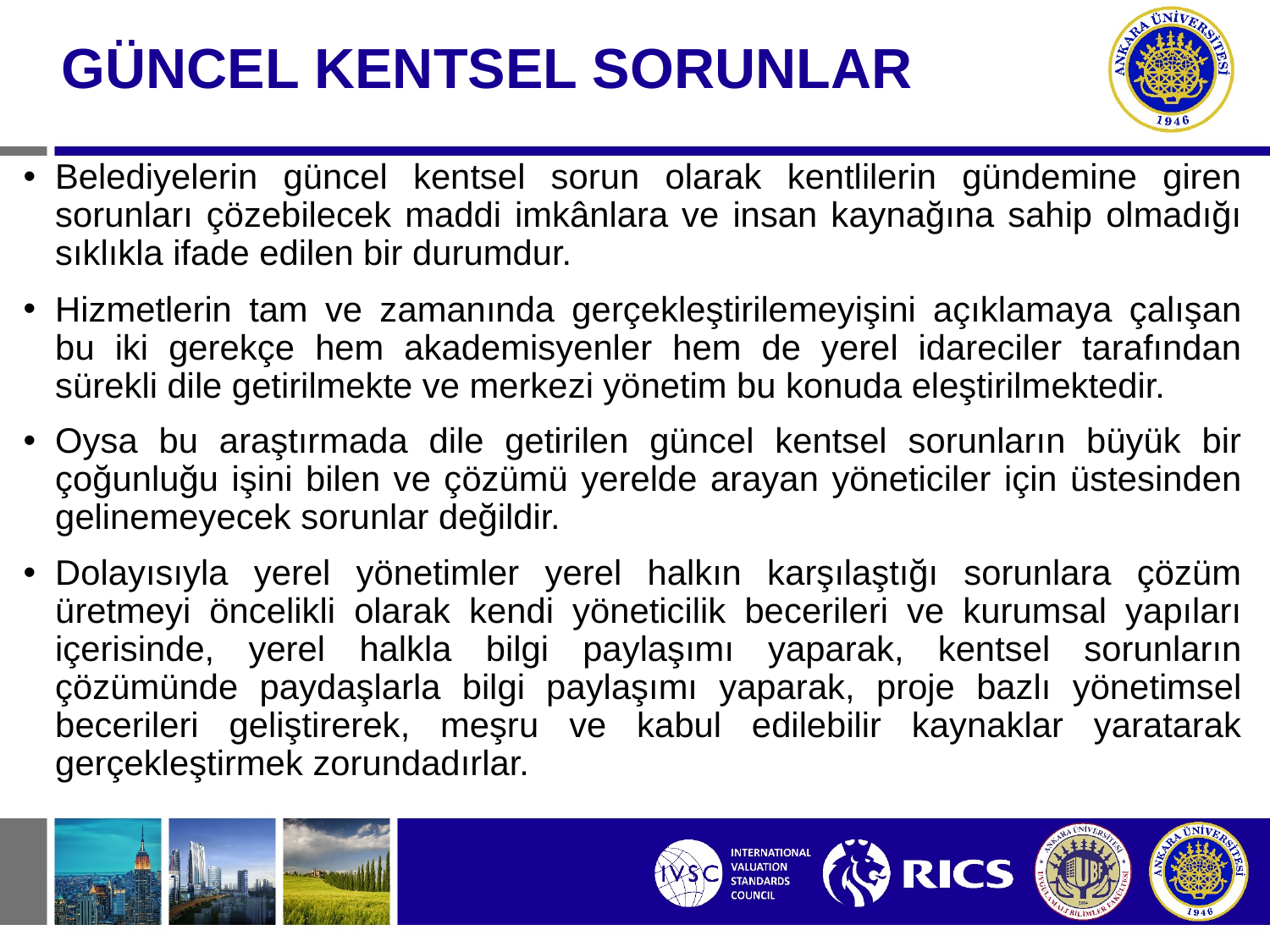

# GÜNCEL KENTSEL SORUNLAR
Belediyelerin güncel kentsel sorun olarak kentlilerin gündemine giren sorunları çözebilecek maddi imkânlara ve insan kaynağına sahip olmadığı sıklıkla ifade edilen bir durumdur.
Hizmetlerin tam ve zamanında gerçekleştirilemeyişini açıklamaya çalışan bu iki gerekçe hem akademisyenler hem de yerel idareciler tarafından sürekli dile getirilmekte ve merkezi yönetim bu konuda eleştirilmektedir.
Oysa bu araştırmada dile getirilen güncel kentsel sorunların büyük bir çoğunluğu işini bilen ve çözümü yerelde arayan yöneticiler için üstesinden gelinemeyecek sorunlar değildir.
Dolayısıyla yerel yönetimler yerel halkın karşılaştığı sorunlara çözüm üretmeyi öncelikli olarak kendi yöneticilik becerileri ve kurumsal yapıları içerisinde, yerel halkla bilgi paylaşımı yaparak, kentsel sorunların çözümünde paydaşlarla bilgi paylaşımı yaparak, proje bazlı yönetimsel becerileri geliştirerek, meşru ve kabul edilebilir kaynaklar yaratarak gerçekleştirmek zorundadırlar.